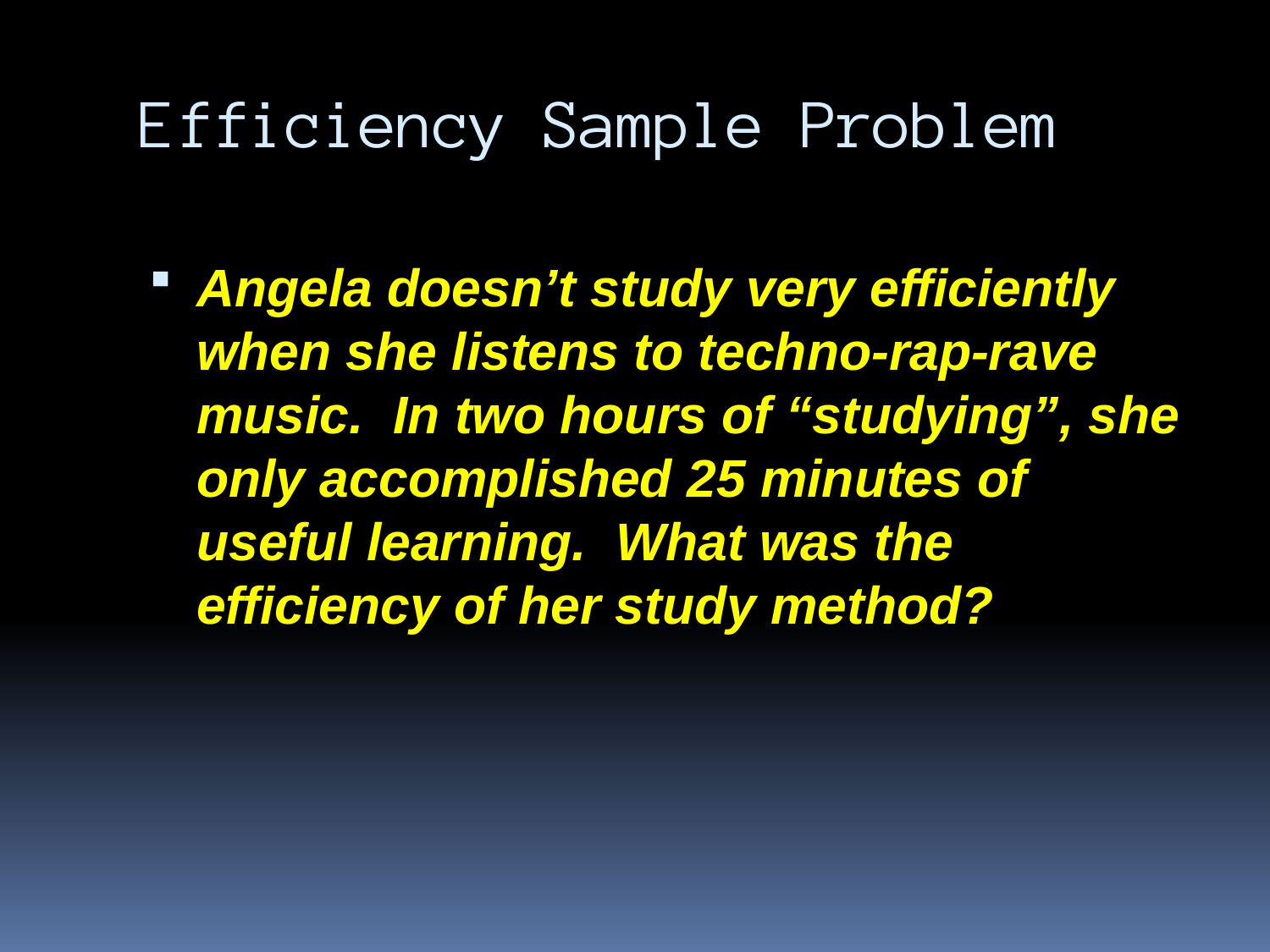

# Efficiency Sample Problem
Angela doesn’t study very efficiently when she listens to techno-rap-rave music.  In two hours of “studying”, she only accomplished 25 minutes of useful learning.  What was the efficiency of her study method?